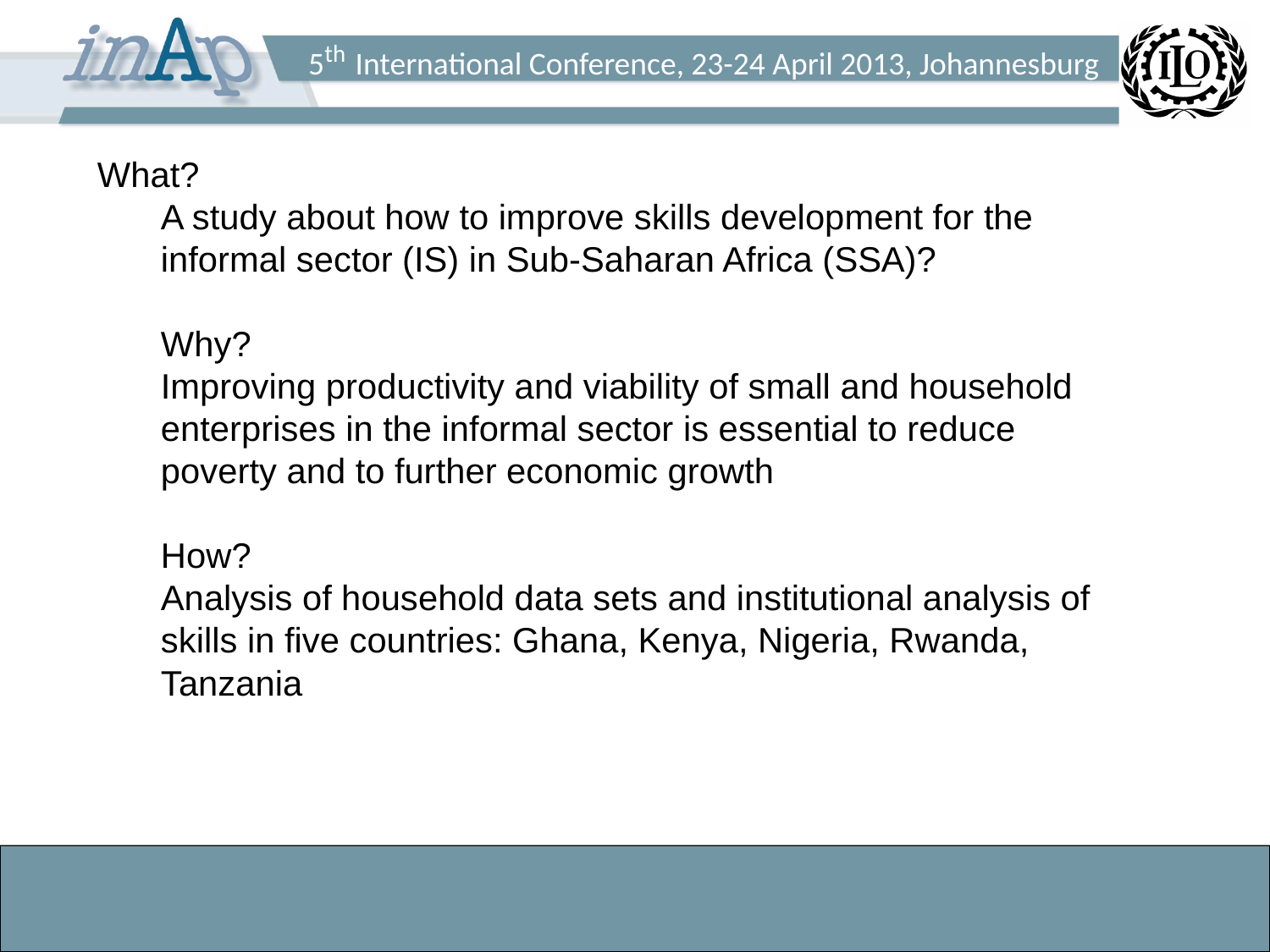

What?
A study about how to improve skills development for the informal sector (IS) in Sub-Saharan Africa (SSA)?
Why?
Improving productivity and viability of small and household enterprises in the informal sector is essential to reduce poverty and to further economic growth
How?
Analysis of household data sets and institutional analysis of skills in five countries: Ghana, Kenya, Nigeria, Rwanda, Tanzania